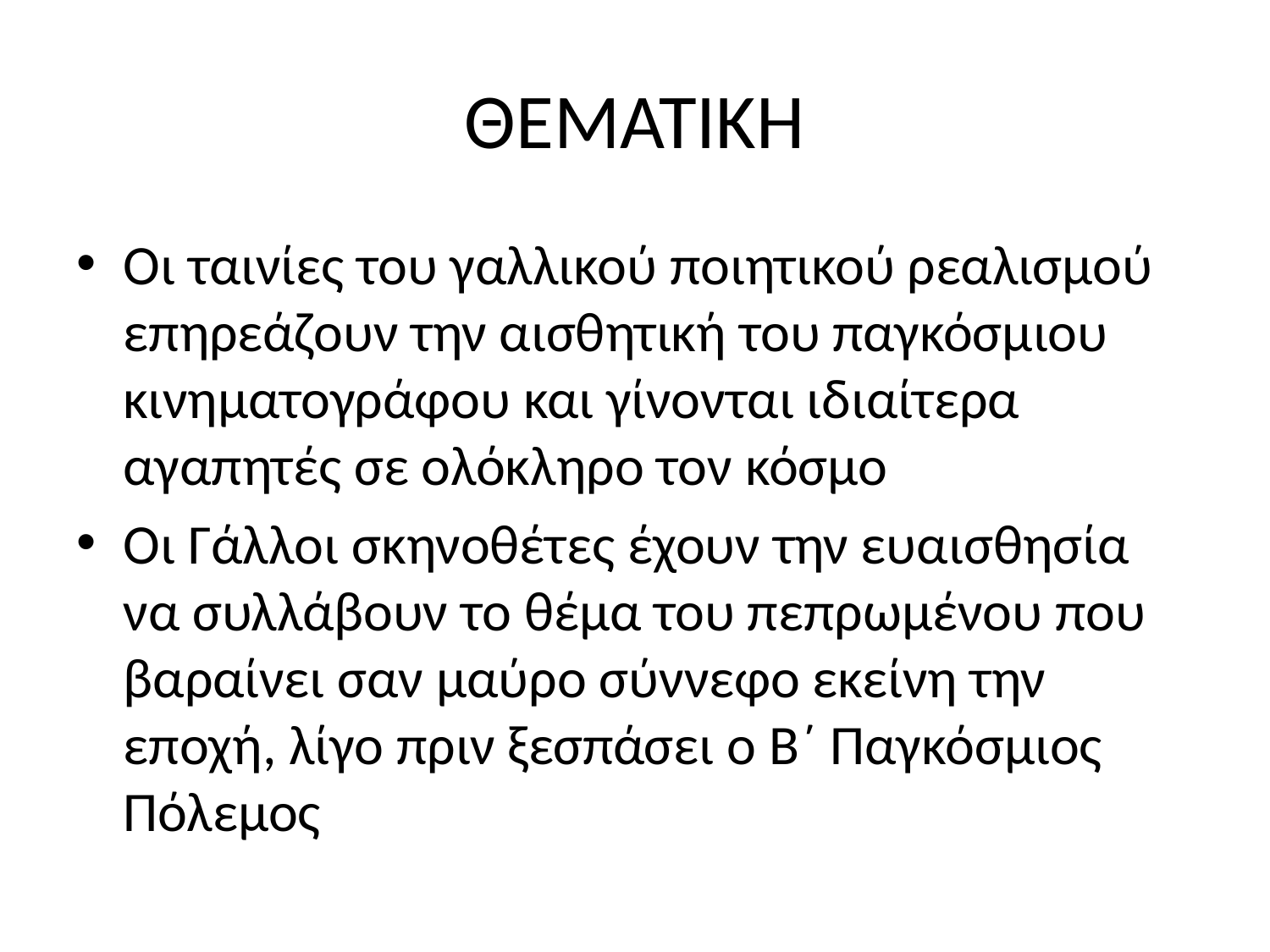

# ΘΕΜΑΤΙΚΗ
Οι ταινίες του γαλλικού ποιητικού ρεαλισμού επηρεάζουν την αισθητική του παγκόσμιου κινηματογράφου και γίνονται ιδιαίτερα αγαπητές σε ολόκληρο τον κόσμο
Οι Γάλλοι σκηνοθέτες έχουν την ευαισθησία να συλλάβουν το θέμα του πεπρωμένου που βαραίνει σαν μαύρο σύννεφο εκείνη την εποχή, λίγο πριν ξεσπάσει ο Β΄ Παγκόσμιος Πόλεμος